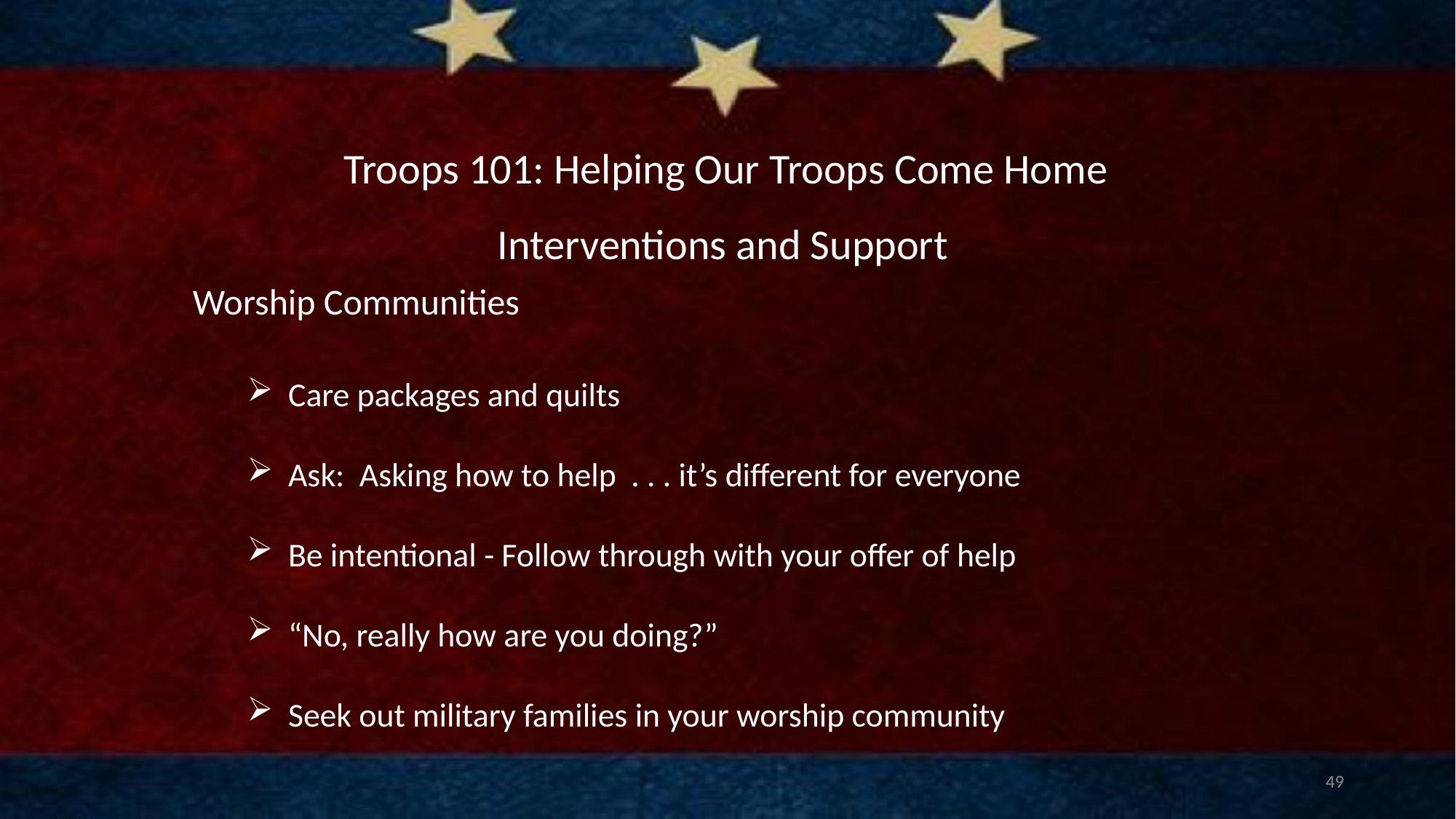

# Troops 101: Helping Our Troops Come Home
Interventions and Support
Worship Communities
Care packages and quilts

Ask:  Asking how to help  . . . it’s different for everyone

Be intentional - Follow through with your offer of help

“No, really how are you doing?”

Seek out military families in your worship community

49